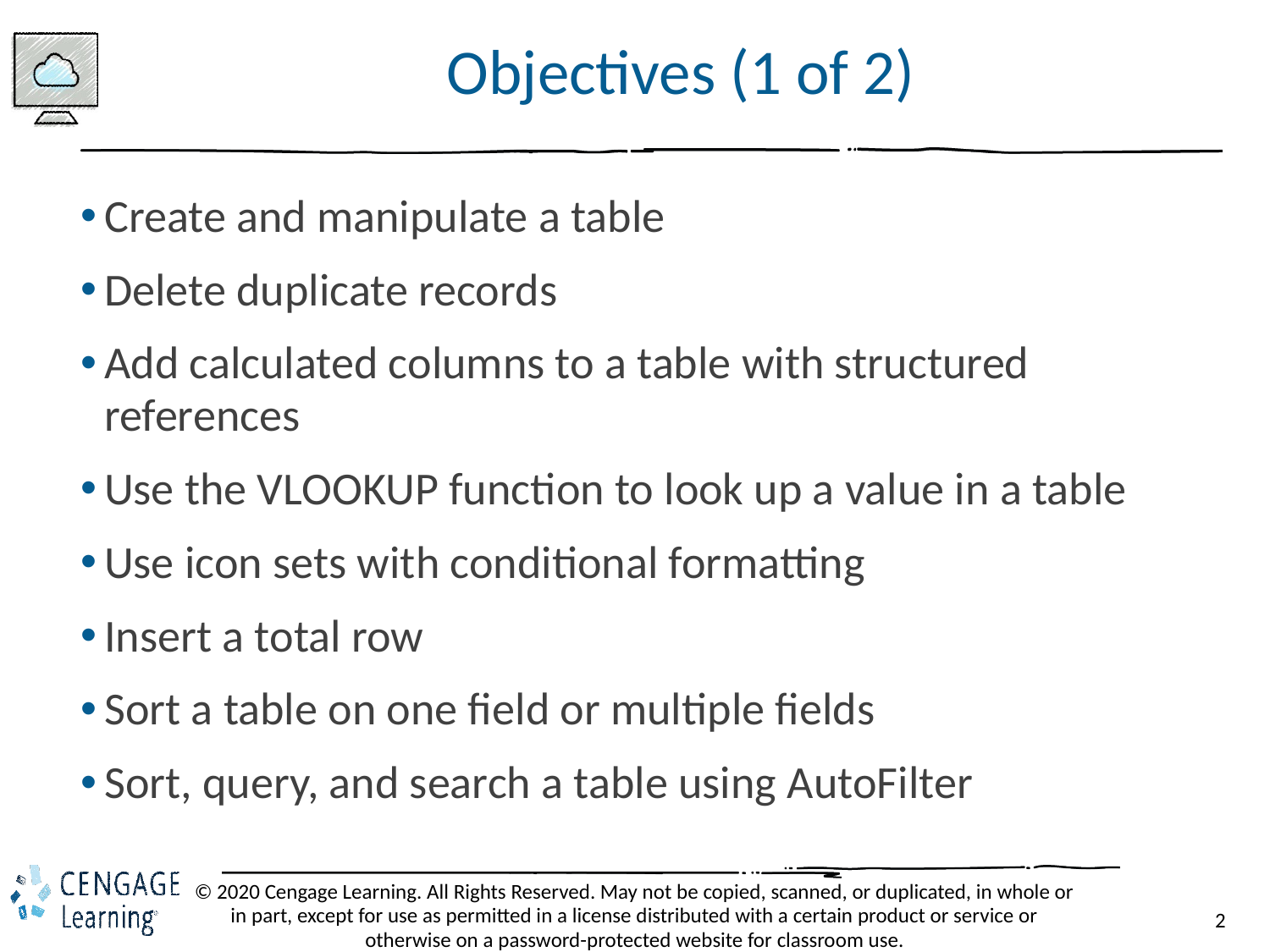

# Objectives (1 of 2)
Create and manipulate a table
Delete duplicate records
Add calculated columns to a table with structured references
Use the VLOOKUP function to look up a value in a table
Use icon sets with conditional formatting
Insert a total row
Sort a table on one field or multiple fields
Sort, query, and search a table using AutoFilter